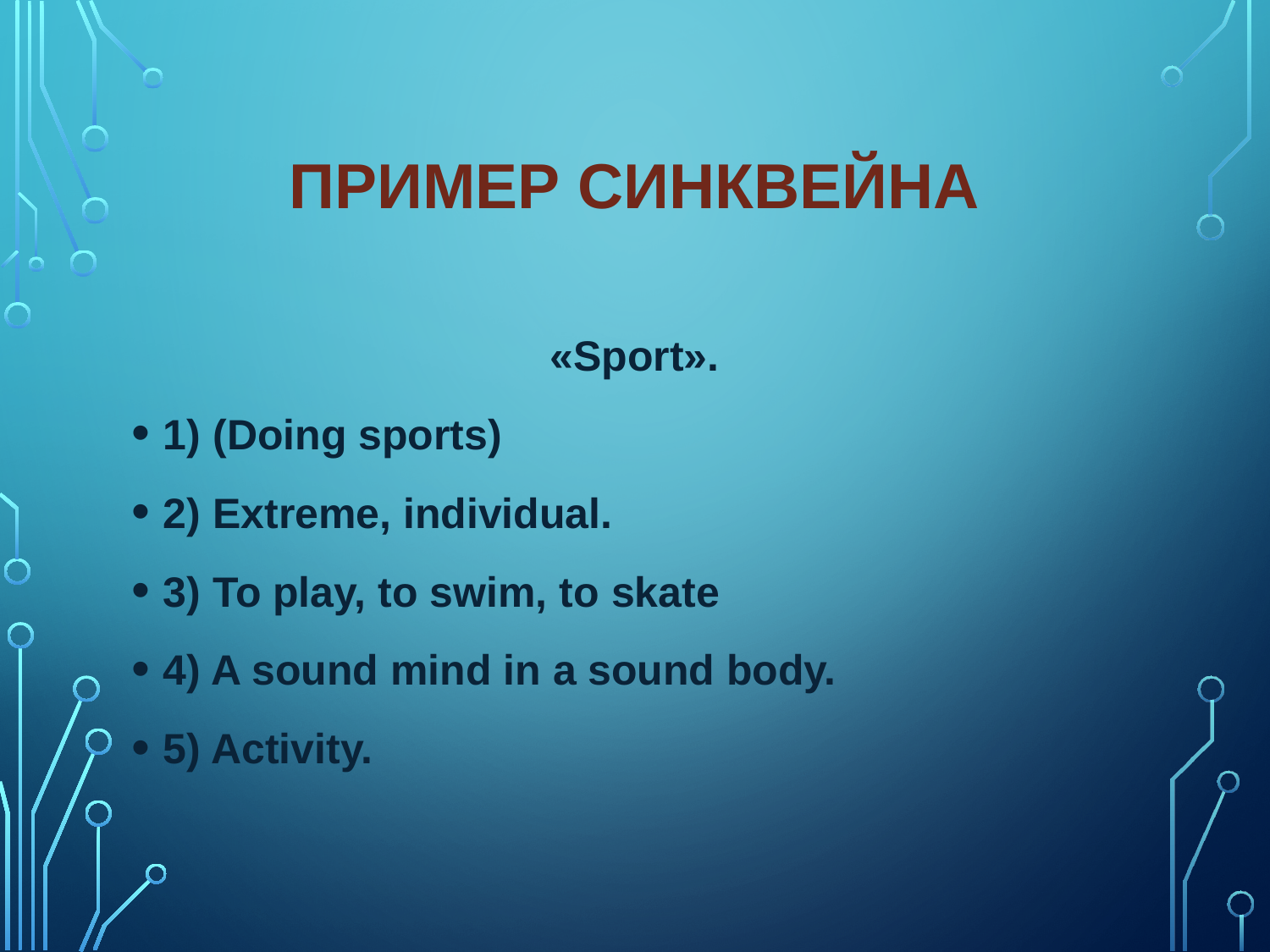

# Пример синквейна
«Sport».
1) (Doing sports)
2) Extreme, individual.
3) To play, to swim, to skate
4) A sound mind in a sound body.
5) Activity.